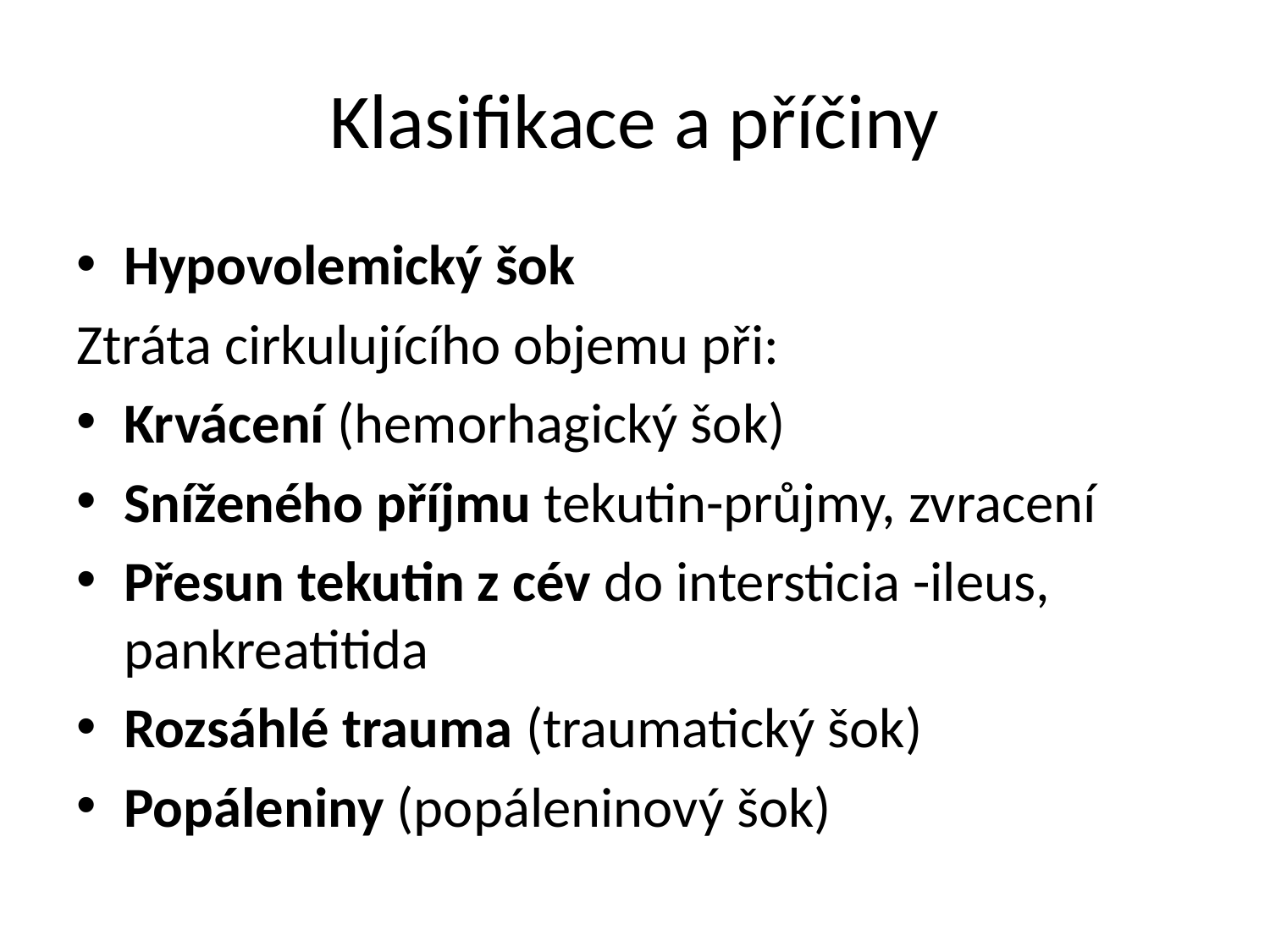

# Klasifikace a příčiny
Hypovolemický šok
Ztráta cirkulujícího objemu při:
Krvácení (hemorhagický šok)
Sníženého příjmu tekutin-průjmy, zvracení
Přesun tekutin z cév do intersticia -ileus, pankreatitida
Rozsáhlé trauma (traumatický šok)
Popáleniny (popáleninový šok)